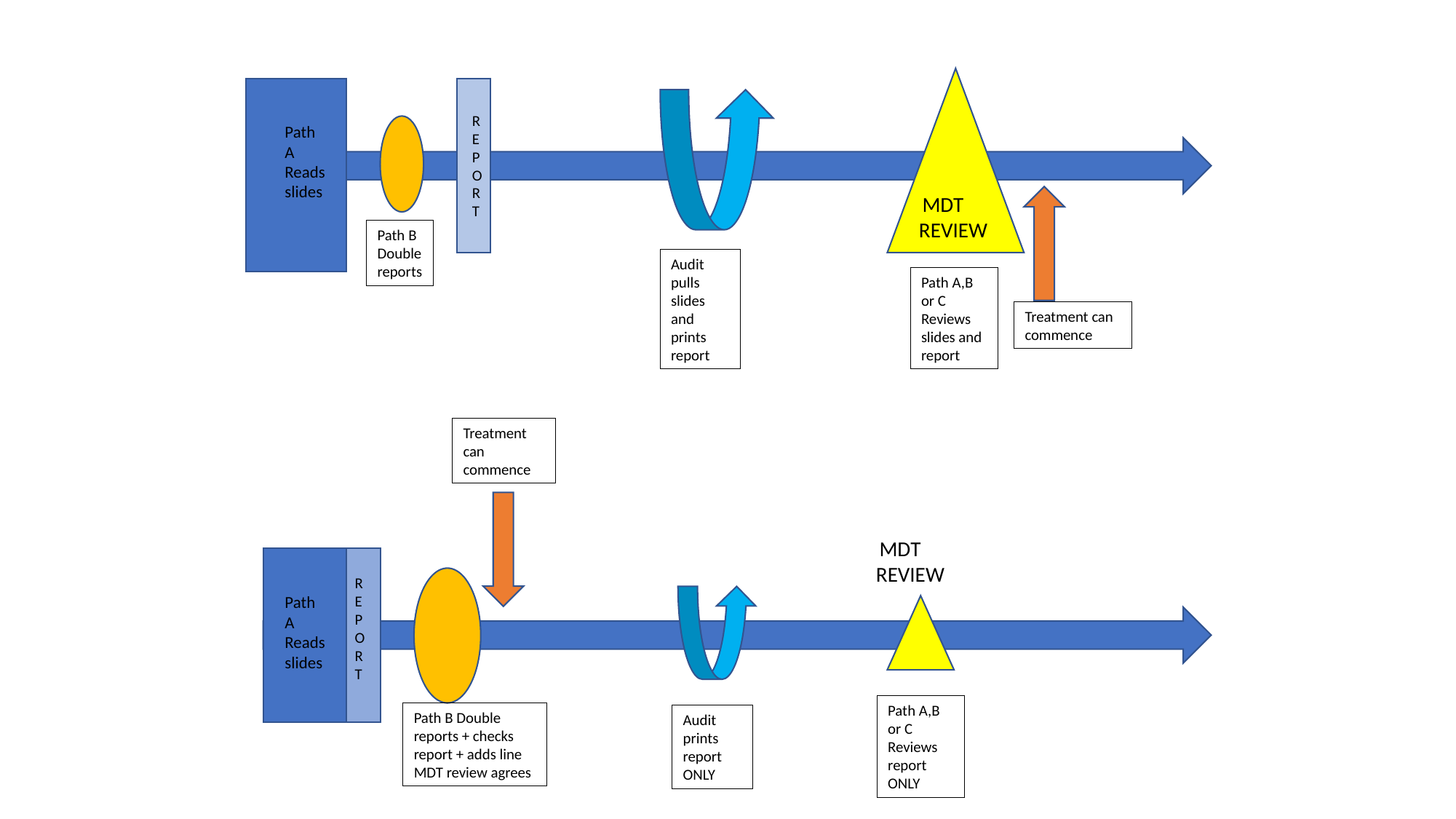

REPORT
Path A
Reads slides

 MDT REVIEW

Path B Double reports
Audit pulls slides and prints report
Path A,B or C Reviews slides and report
Treatment can commence
Treatment can commence

 MDT REVIEW

REPORT
Path A
Reads slides

Path A,B or C Reviews report ONLY
Path B Double reports + checks report + adds line MDT review agrees
Audit prints report ONLY